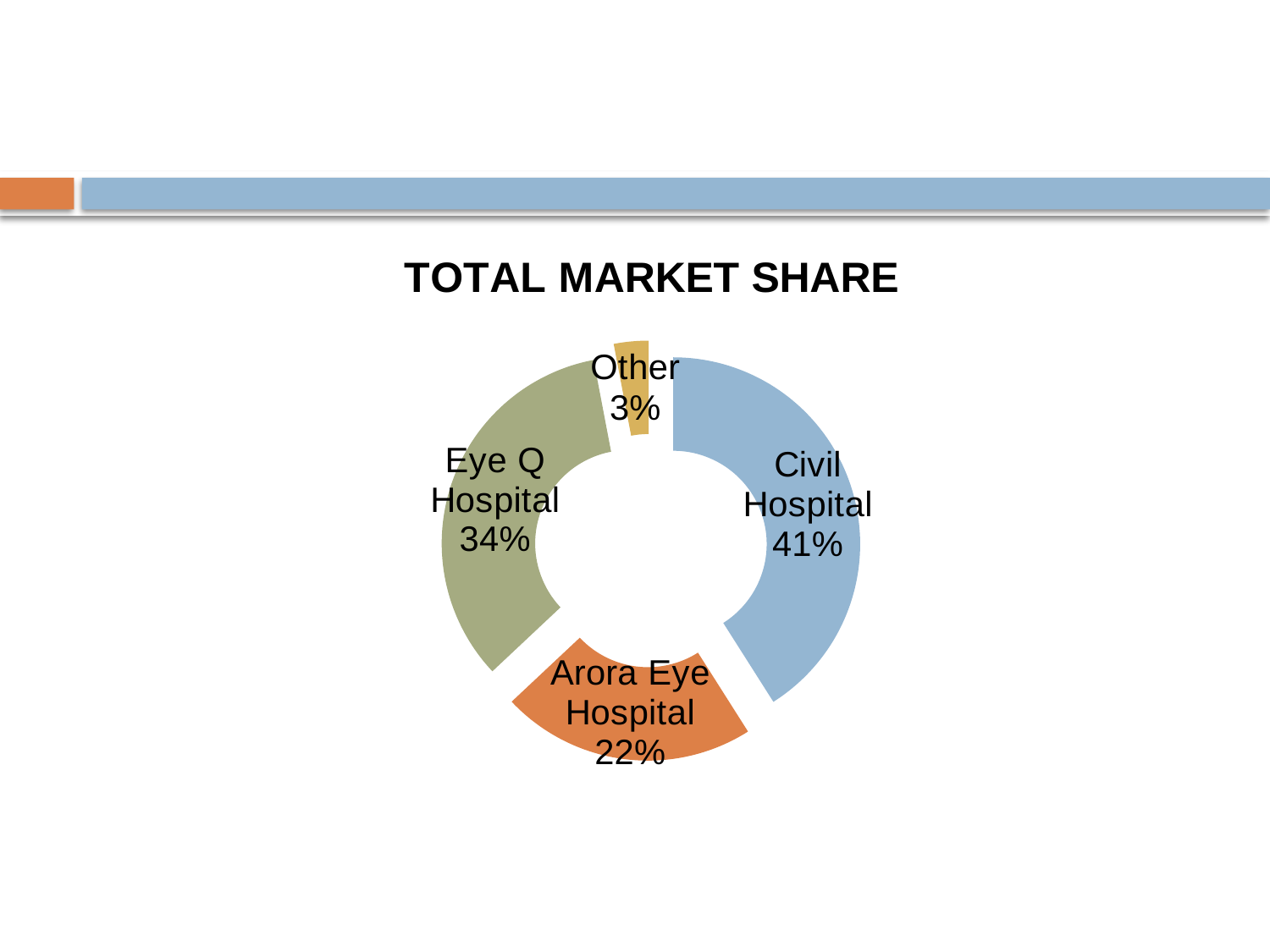

#

### Chart: TOTAL MARKET SHARE

| Category |  |
|---|---|
| Civil Hospital | 41.0 |
| Arora Eye Hospital | 22.0 |
| Eye Q Hospital | 34.0 |
| Other | 3.0 |